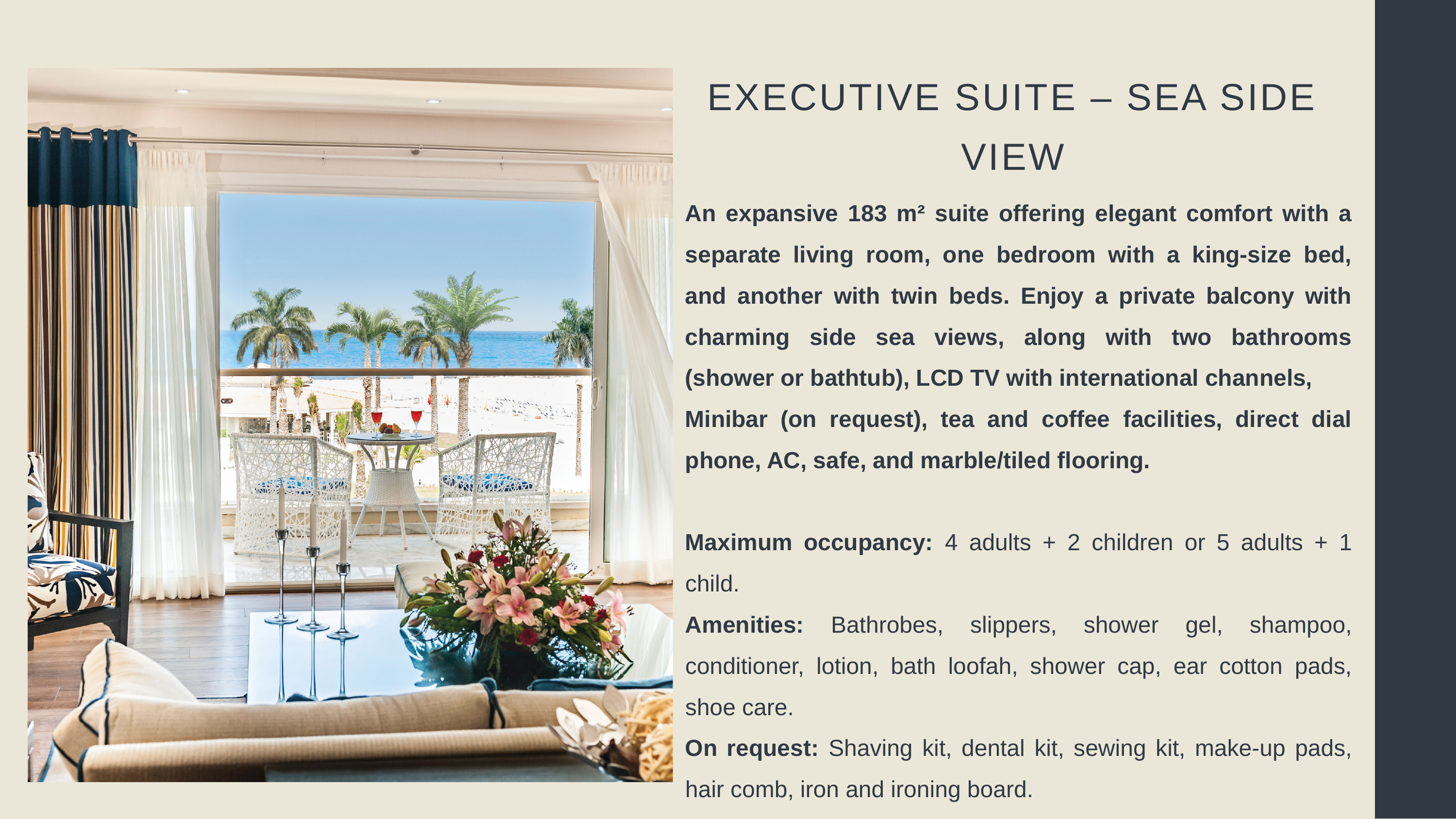

EXECUTIVE SUITE – SEA SIDE VIEW

An expansive 183 m² suite offering elegant comfort with a separate living room, one bedroom with a king-size bed, and another with twin beds. Enjoy a private balcony with charming side sea views, along with two bathrooms (shower or bathtub), LCD TV with international channels,
Minibar (on request), tea and coffee facilities, direct dial phone, AC, safe, and marble/tiled flooring.

Maximum occupancy: 4 adults + 2 children or 5 adults + 1 child.
Amenities: Bathrobes, slippers, shower gel, shampoo, conditioner, lotion, bath loofah, shower cap, ear cotton pads, shoe care.
On request: Shaving kit, dental kit, sewing kit, make-up pads, hair comb, iron and ironing board.